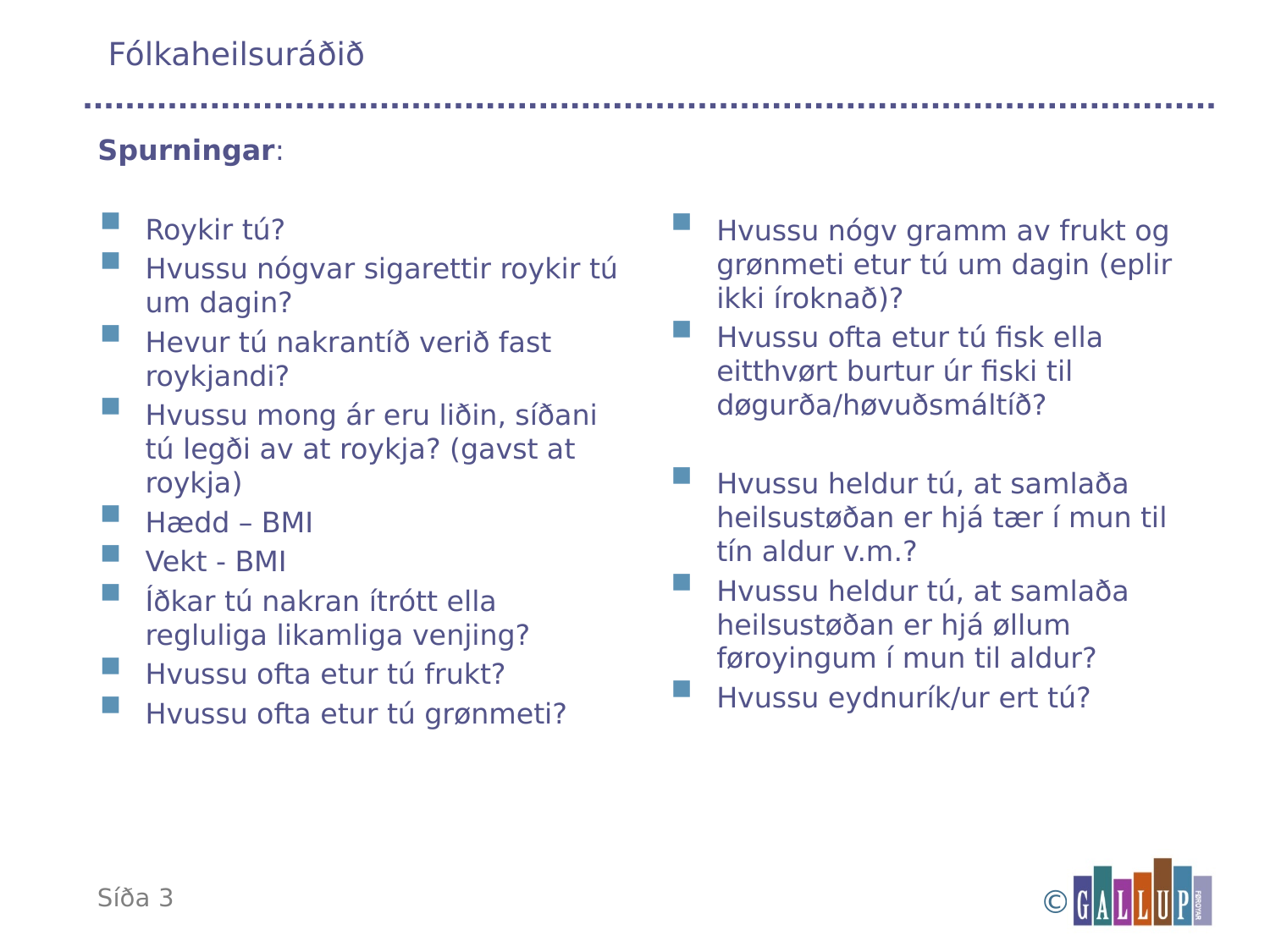

# Fólkaheilsuráðið
Spurningar:

Roykir tú?
Hvussu nógvar sigarettir roykir tú um dagin?
Hevur tú nakrantíð verið fast roykjandi?
Hvussu mong ár eru liðin, síðani tú legði av at roykja? (gavst at roykja)
Hædd – BMI
Vekt - BMI
Íðkar tú nakran ítrótt ella regluliga likamliga venjing?
Hvussu ofta etur tú frukt?
Hvussu ofta etur tú grønmeti?
Hvussu nógv gramm av frukt og grønmeti etur tú um dagin (eplir ikki íroknað)?
Hvussu ofta etur tú fisk ella eitthvørt burtur úr fiski til døgurða/høvuðsmáltíð?

Hvussu heldur tú, at samlaða heilsustøðan er hjá tær í mun til tín aldur v.m.?
Hvussu heldur tú, at samlaða heilsustøðan er hjá øllum føroyingum í mun til aldur?
Hvussu eydnurík/ur ert tú?